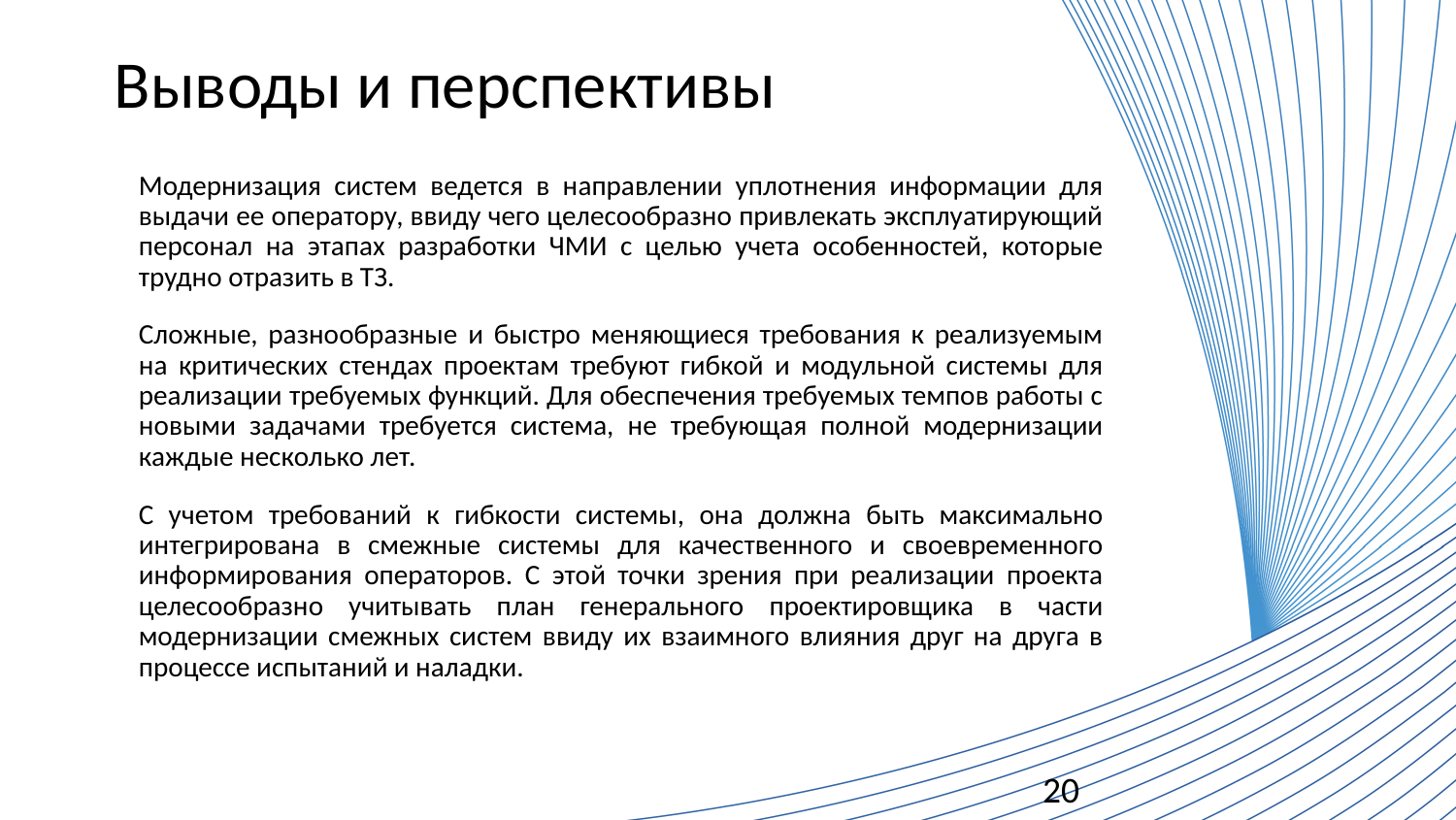

# Выводы и перспективы

Модернизация систем ведется в направлении уплотнения информации для выдачи ее оператору, ввиду чего целесообразно привлекать эксплуатирующий персонал на этапах разработки ЧМИ с целью учета особенностей, которые трудно отразить в ТЗ.
Сложные, разнообразные и быстро меняющиеся требования к реализуемым на критических стендах проектам требуют гибкой и модульной системы для реализации требуемых функций. Для обеспечения требуемых темпов работы с новыми задачами требуется система, не требующая полной модернизации каждые несколько лет.
С учетом требований к гибкости системы, она должна быть максимально интегрирована в смежные системы для качественного и своевременного информирования операторов. С этой точки зрения при реализации проекта целесообразно учитывать план генерального проектировщика в части модернизации смежных систем ввиду их взаимного влияния друг на друга в процессе испытаний и наладки.

20